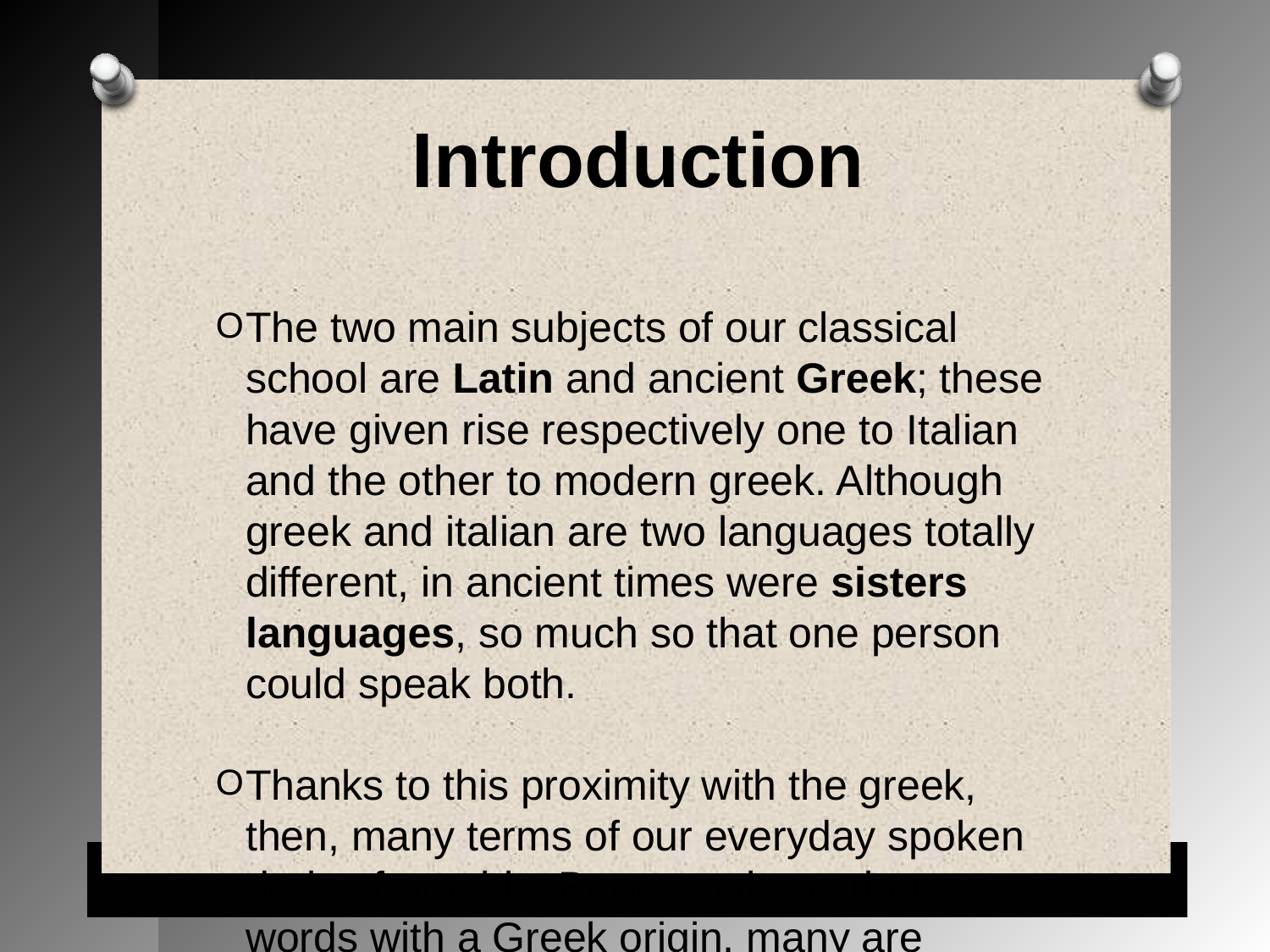

Introduction
The two main subjects of our classical school are Latin and ancient Greek; these have given rise respectively one to Italian and the other to modern greek. Although greek and italian are two languages totally different, in ancient times were sisters languages, so much so that one person could speak both.

Thanks to this proximity with the greek, then, many terms of our everyday spoken derive from this. Between the various words with a Greek origin, many are proper names.